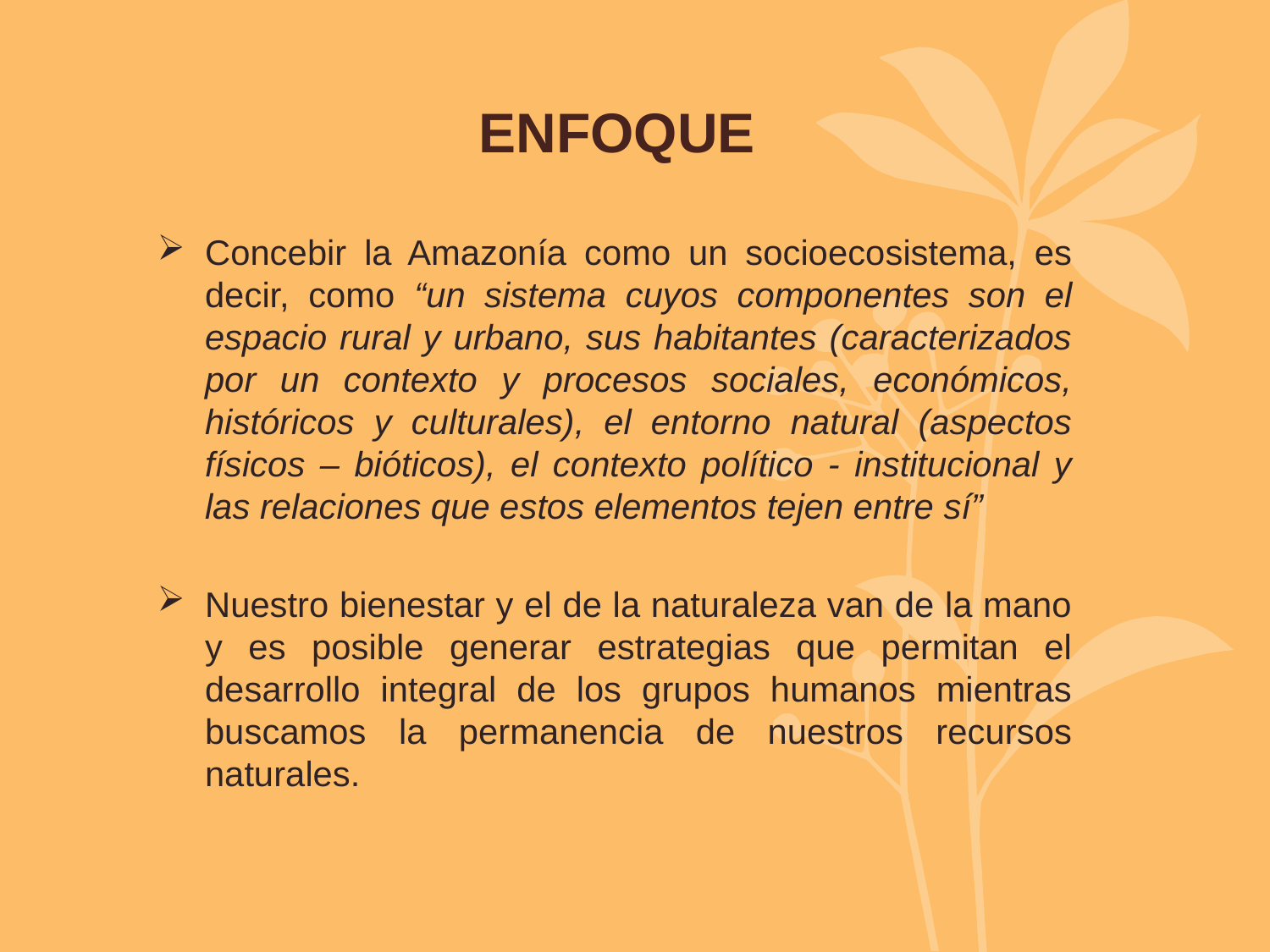

# ENFOQUE
Concebir la Amazonía como un socioecosistema, es decir, como “un sistema cuyos componentes son el espacio rural y urbano, sus habitantes (caracterizados por un contexto y procesos sociales, económicos, históricos y culturales), el entorno natural (aspectos físicos – bióticos), el contexto político - institucional y las relaciones que estos elementos tejen entre sí”
Nuestro bienestar y el de la naturaleza van de la mano y es posible generar estrategias que permitan el desarrollo integral de los grupos humanos mientras buscamos la permanencia de nuestros recursos naturales.